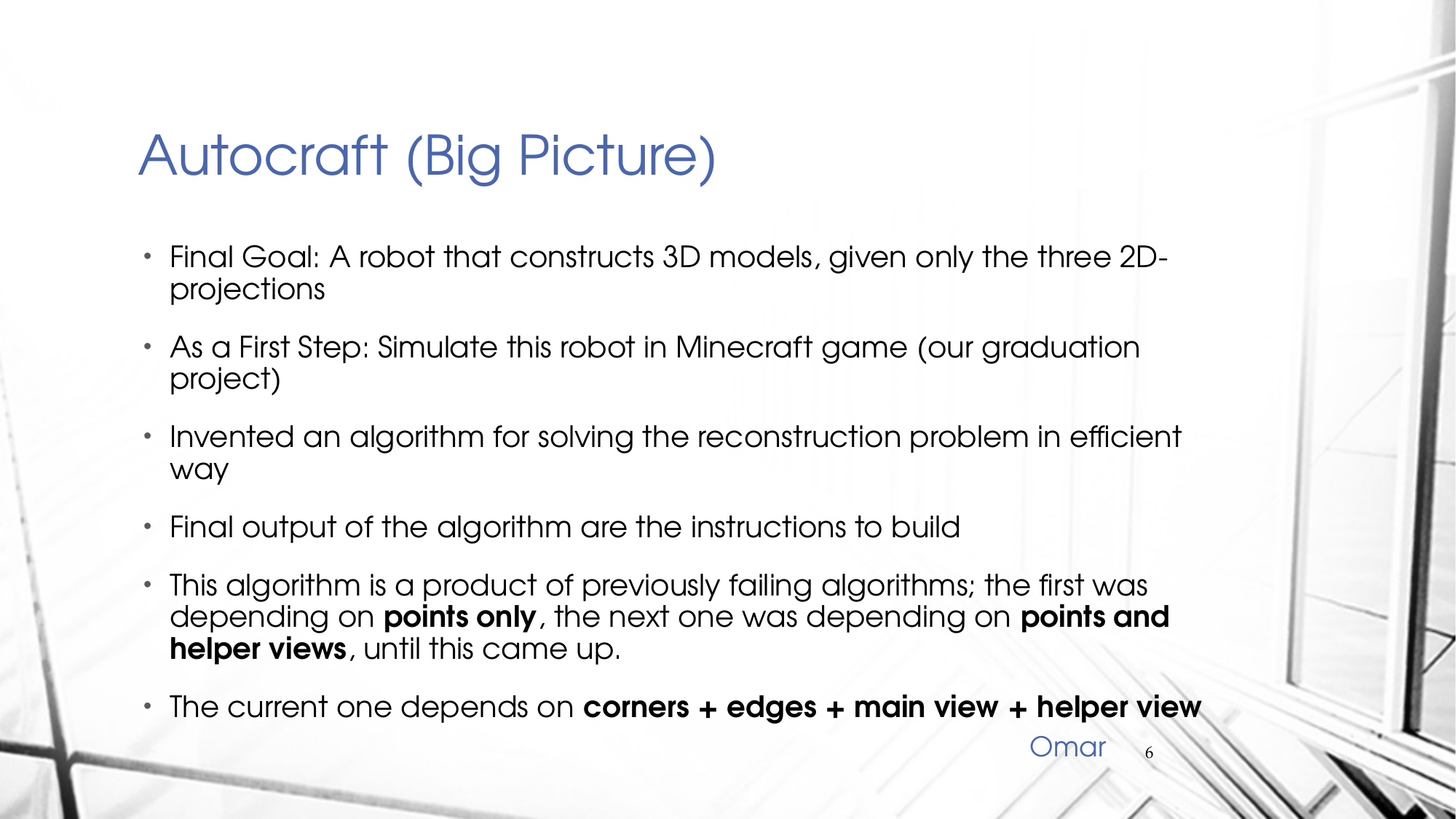

# Autocraft (Big Picture)
Final Goal: A robot that constructs 3D models, given only the three 2D-projections
As a First Step: Simulate this robot in Minecraft game (our graduation project)
Invented an algorithm for solving the reconstruction problem in efficient way
Final output of the algorithm are the instructions to build
This algorithm is a product of previously failing algorithms; the first was depending on points only, the next one was depending on points and helper views, until this came up.
The current one depends on corners + edges + main view + helper view

Omar
6